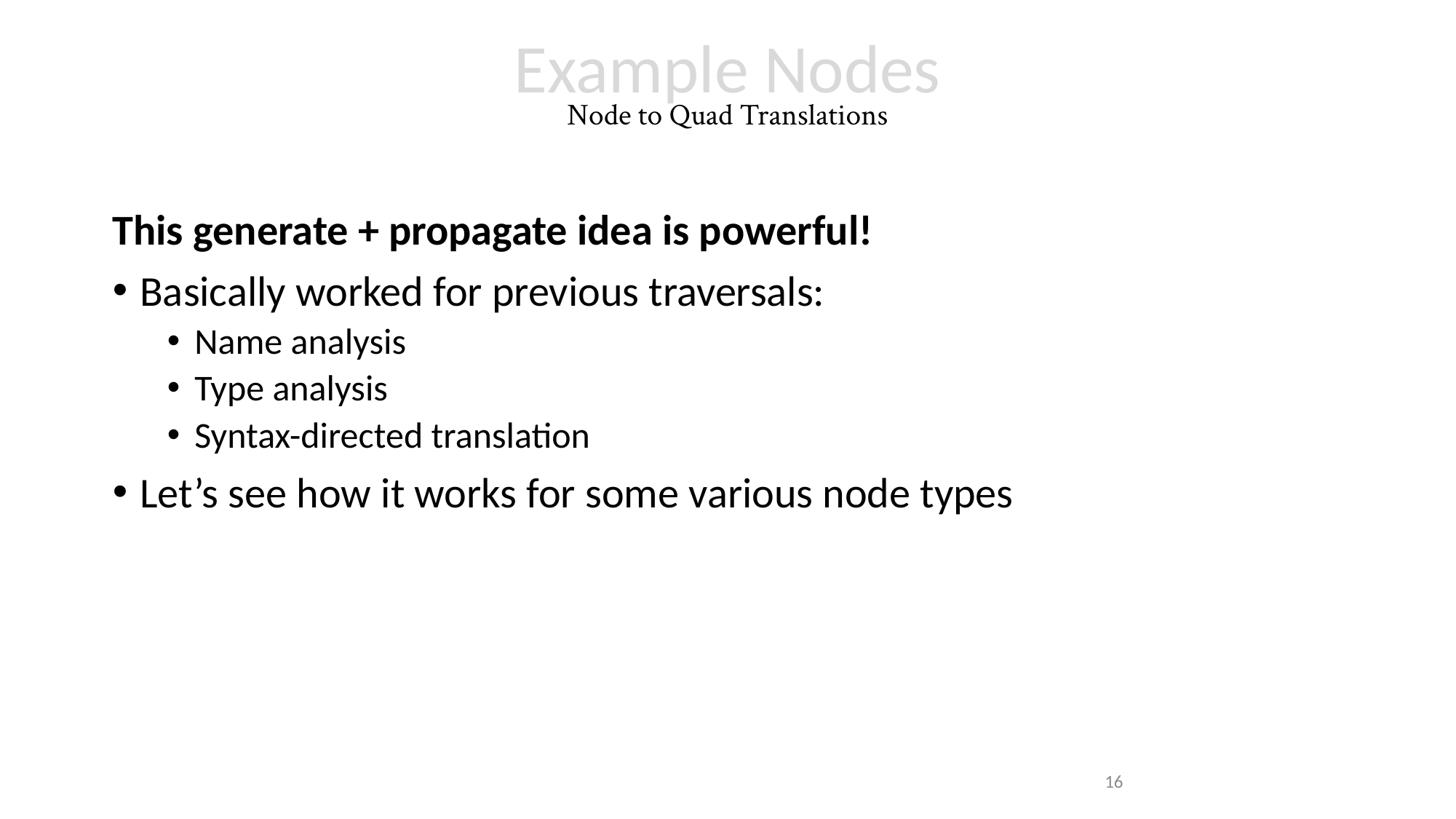

# Example Nodes Node to Quad Translations
This generate + propagate idea is powerful!
Basically worked for previous traversals:
Name analysis
Type analysis
Syntax-directed translation
Let’s see how it works for some various node types
16